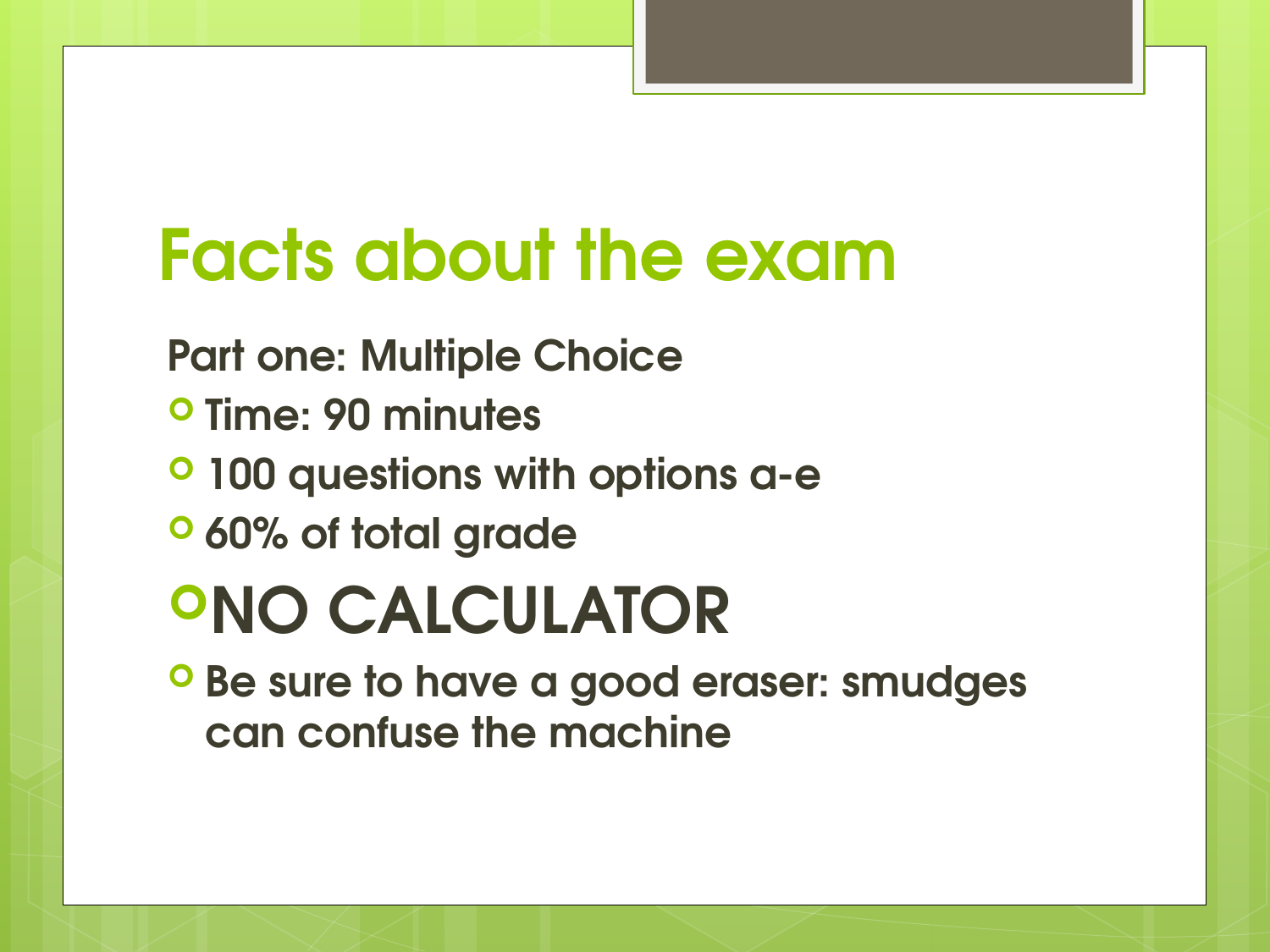

# Facts about the exam
Part one: Multiple Choice
Time: 90 minutes
100 questions with options a-e
60% of total grade
NO CALCULATOR
Be sure to have a good eraser: smudges can confuse the machine